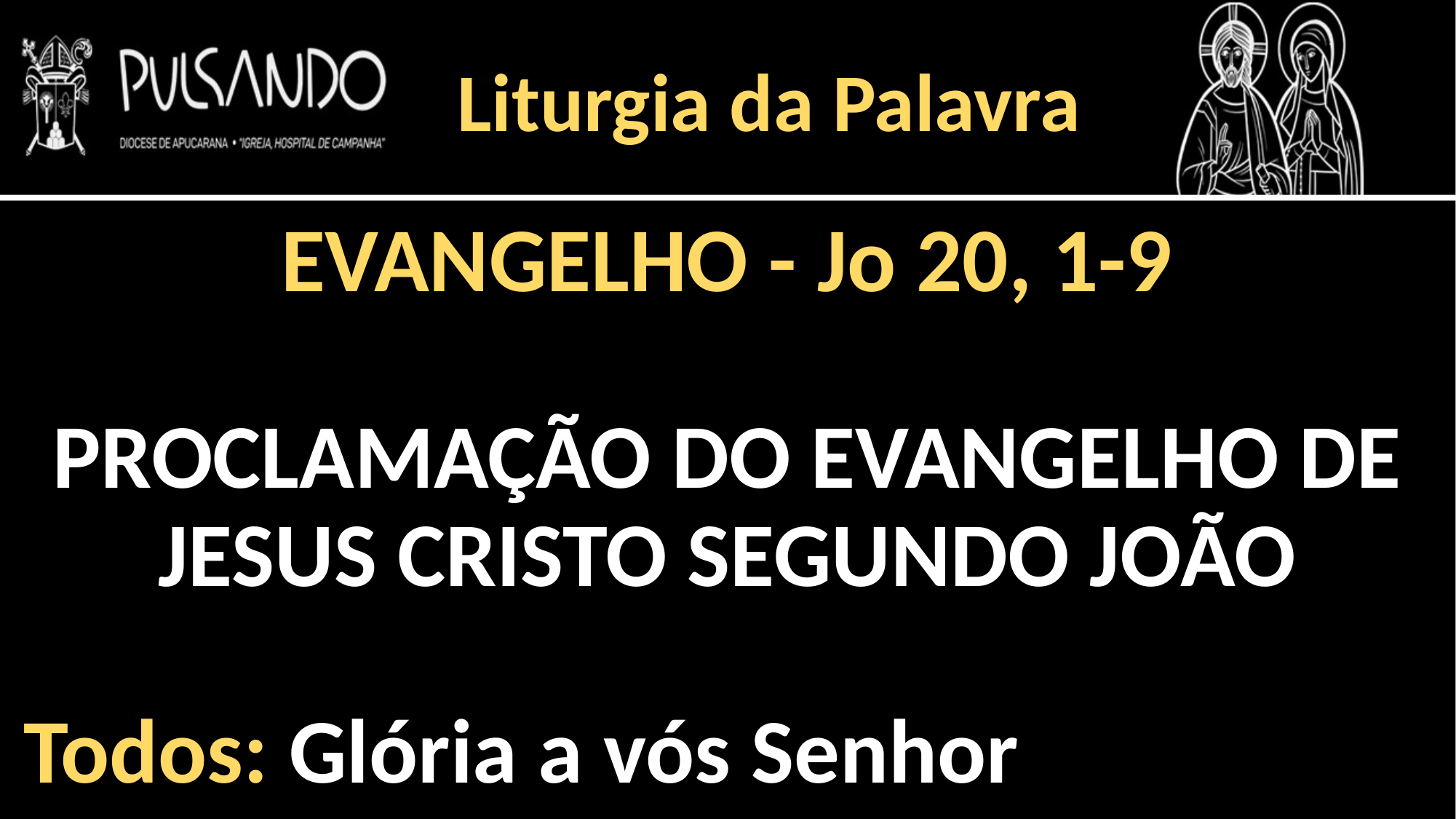

Liturgia da Palavra
EVANGELHO - Jo 20, 1-9

PROCLAMAÇÃO DO EVANGELHO DE JESUS CRISTO SEGUNDO JOÃO

Todos: Glória a vós Senhor